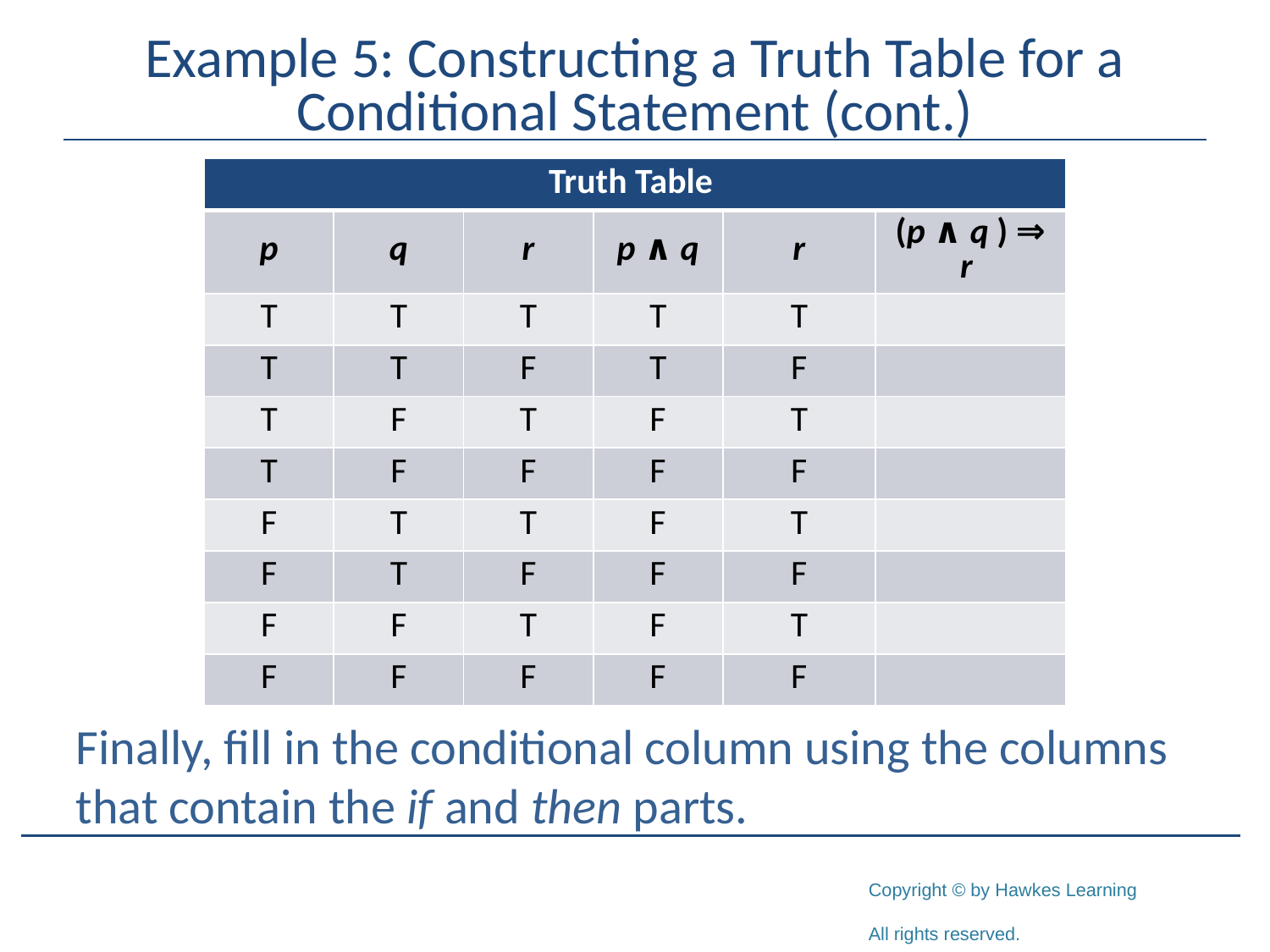

# Example 5: Constructing a Truth Table for a Conditional Statement (cont.)
| Truth Table |  |  |  |  |  |
| --- | --- | --- | --- | --- | --- |
| p | q | r | p ∧ q | r | (p ∧ q ) ⇒ r |
| T | T | T | T | T |  |
| T | T | F | T | F |  |
| T | F | T | F | T |  |
| T | F | F | F | F |  |
| F | T | T | F | T |  |
| F | T | F | F | F |  |
| F | F | T | F | T |  |
| F | F | F | F | F |  |
Finally, fill in the conditional column using the columns that contain the if and then parts.